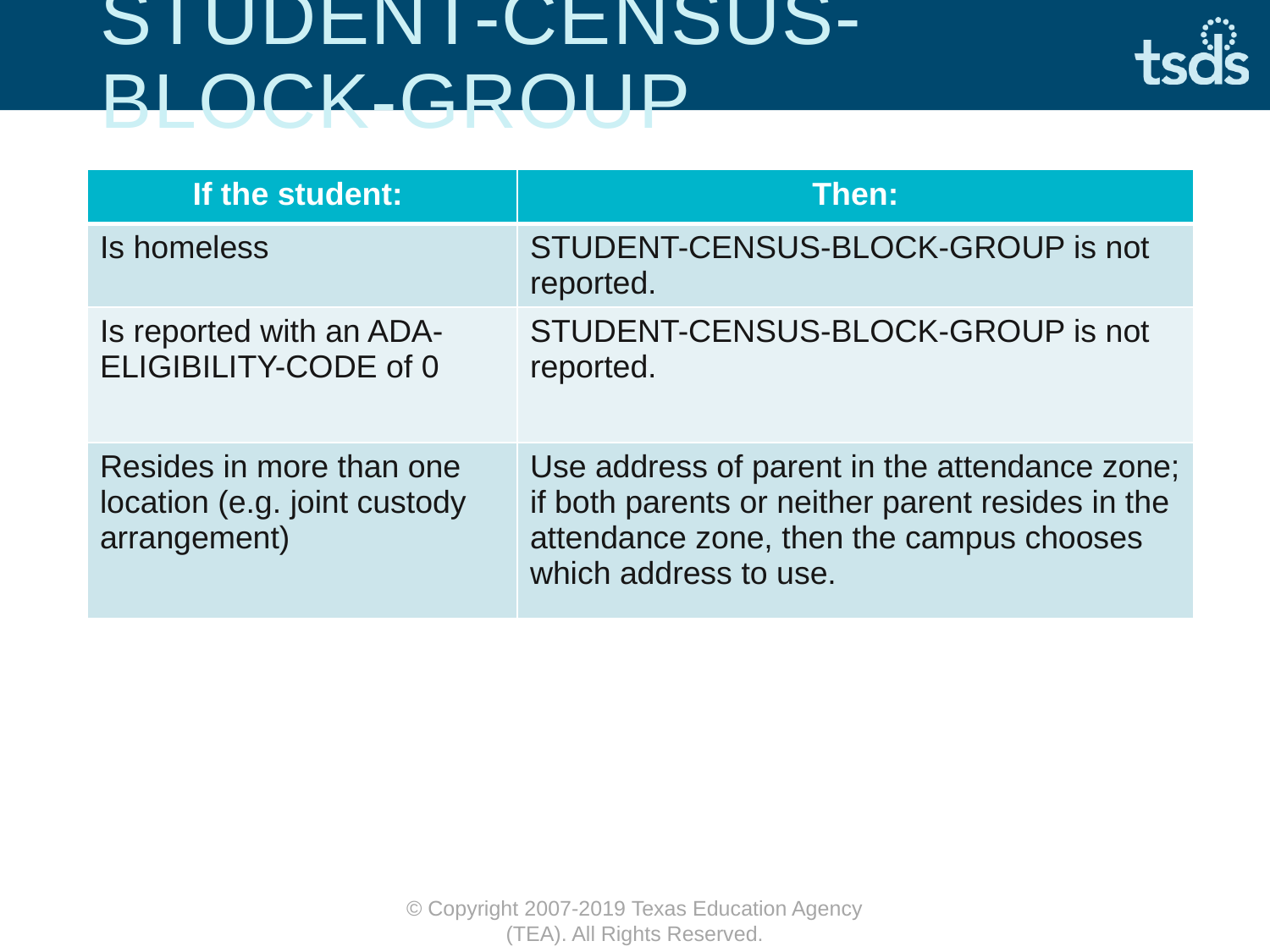

# STUDENT-CENSUS-BLOCK-GROUP
| If the student: | Then: |
| --- | --- |
| Is homeless | STUDENT-CENSUS-BLOCK-GROUP is not reported. |
| Is reported with an ADA-ELIGIBILITY-CODE of 0 | STUDENT-CENSUS-BLOCK-GROUP is not reported. |
| Resides in more than one location (e.g. joint custody arrangement) | Use address of parent in the attendance zone; if both parents or neither parent resides in the attendance zone, then the campus chooses which address to use. |